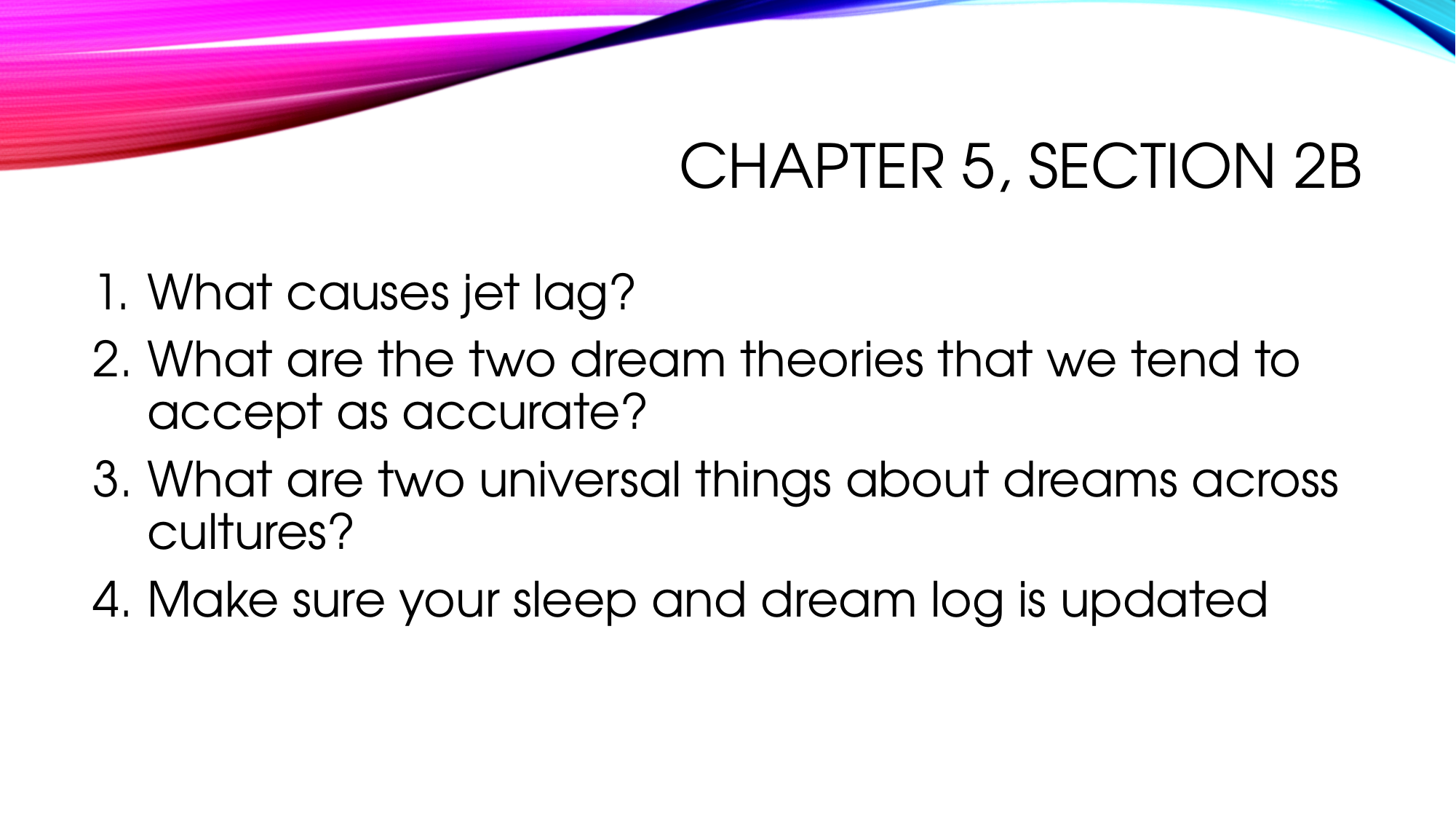

# Chapter 5, Section 2b
What causes jet lag?
What are the two dream theories that we tend to accept as accurate?
What are two universal things about dreams across cultures?
Make sure your sleep and dream log is updated